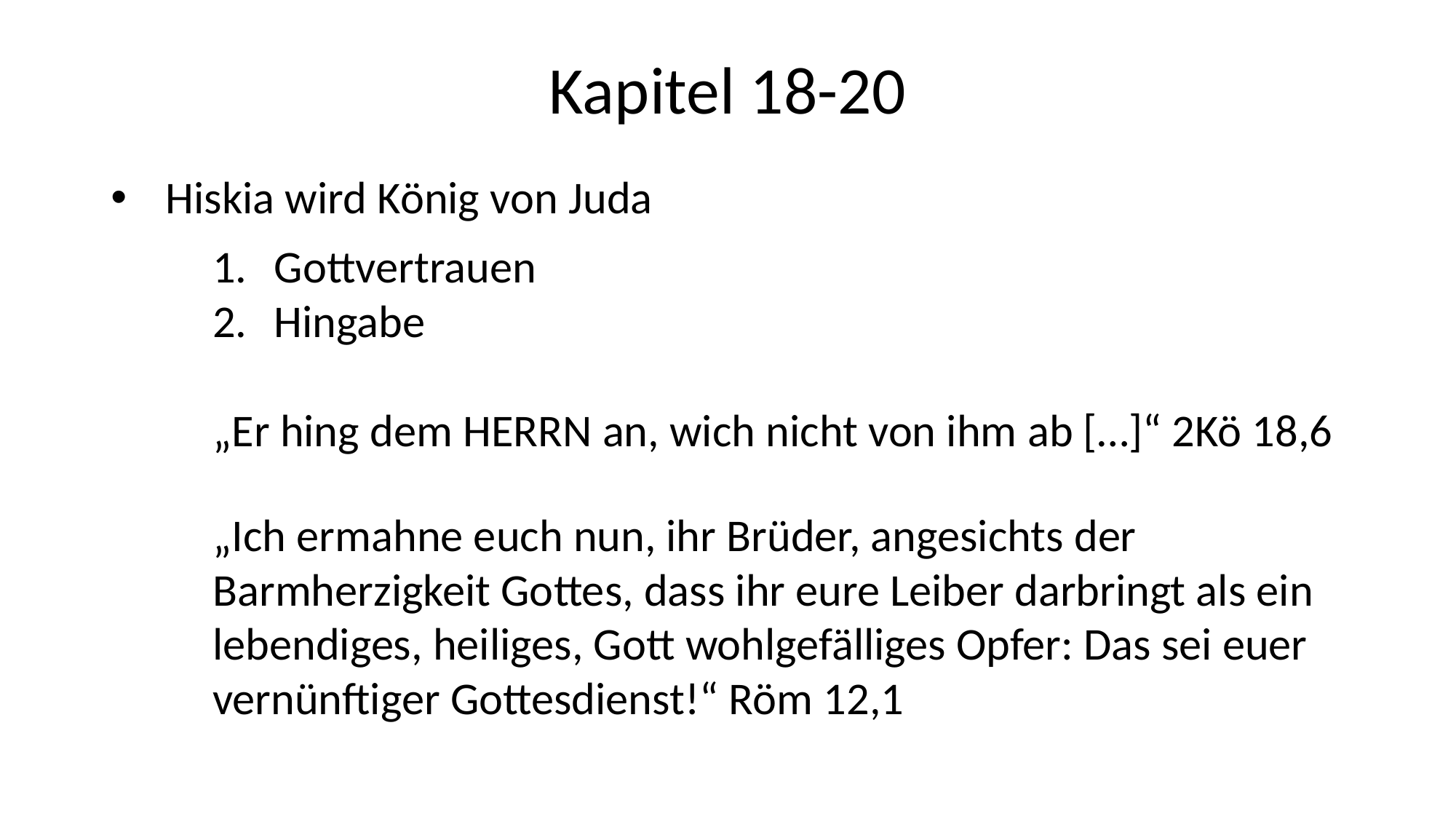

# Kapitel 18-20
Hiskia wird König von Juda

Gottvertrauen
Hingabe

„Er hing dem HERRN an, wich nicht von ihm ab […]“ 2Kö 18,6
„Ich ermahne euch nun, ihr Brüder, angesichts der Barmherzigkeit Gottes, dass ihr eure Leiber darbringt als ein lebendiges, heiliges, Gott wohlgefälliges Opfer: Das sei euer vernünftiger Gottesdienst!“ Röm 12,1